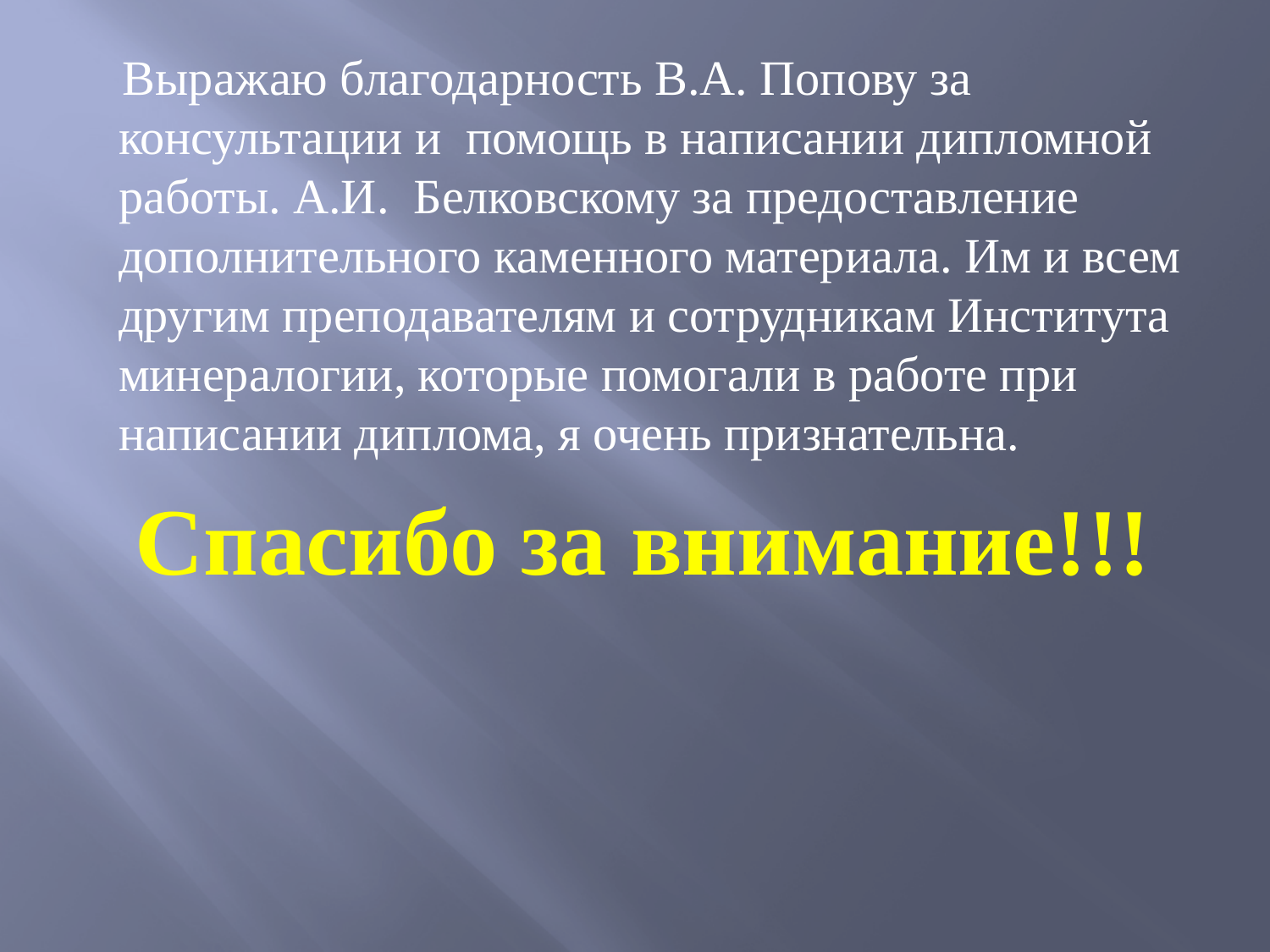

Выражаю благодарность В.А. Попову за консультации и  помощь в написании дипломной работы. А.И.  Белковскому за предоставление дополнительного каменного материала. Им и всем другим преподавателям и сотрудникам Института минералогии, которые помогали в работе при написании диплома, я очень признательна.
      Спасибо за внимание!!!